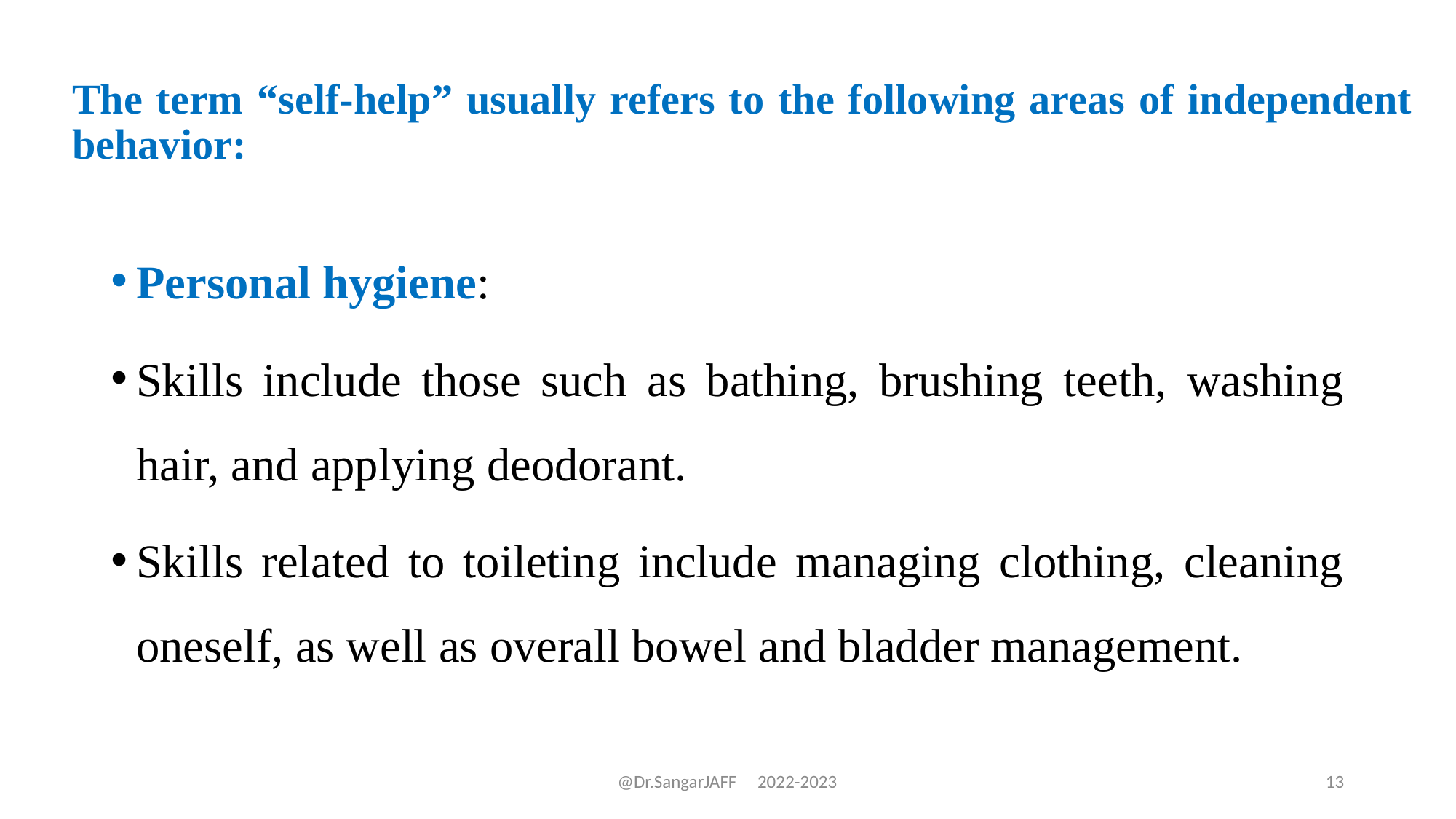

# The term “self-help” usually refers to the following areas of independent behavior:
Personal hygiene:
Skills include those such as bathing, brushing teeth, washing hair, and applying deodorant.
Skills related to toileting include managing clothing, cleaning oneself, as well as overall bowel and bladder management.
@Dr.SangarJAFF     2022-2023
13